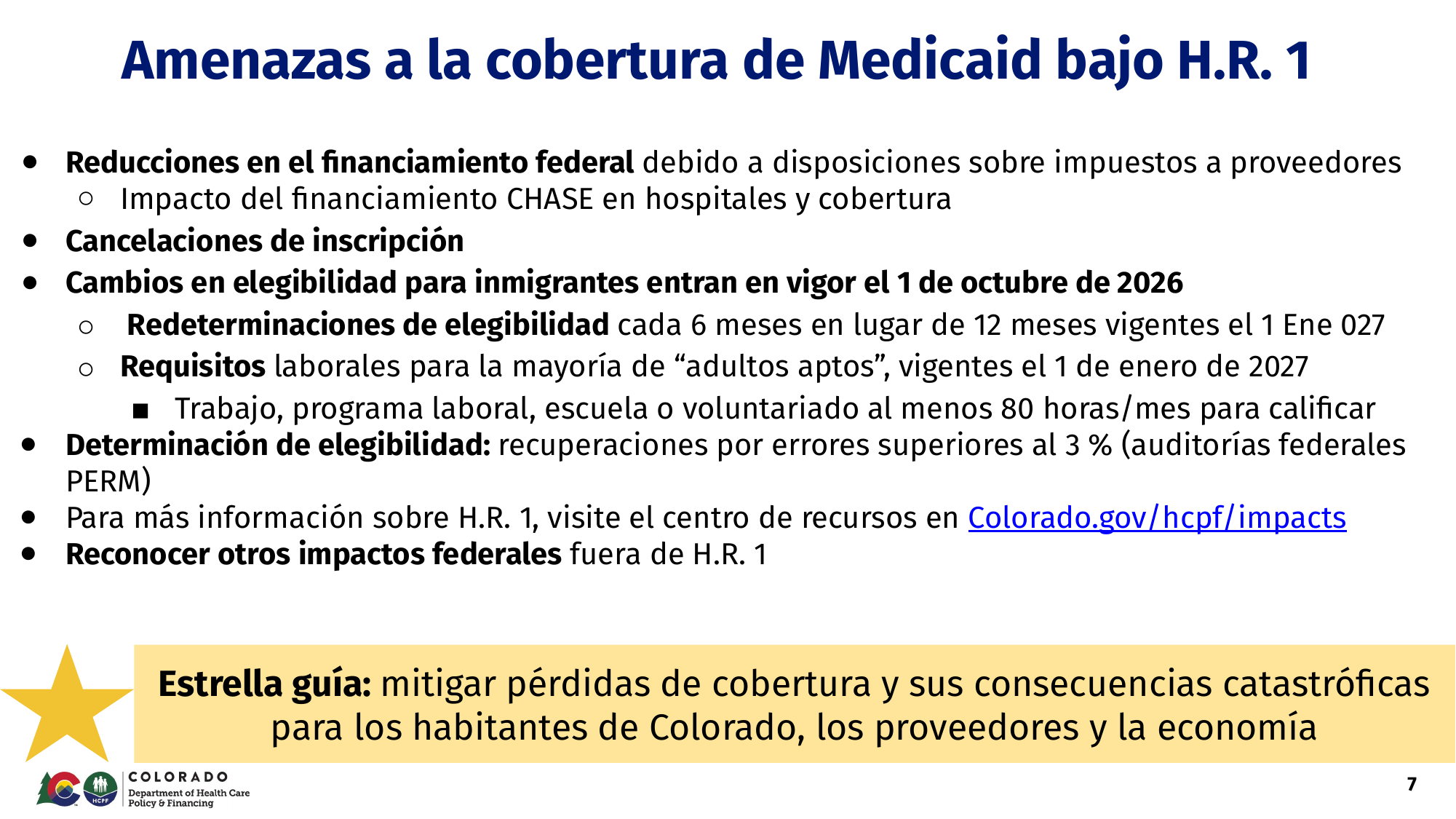

# Amenazas a la cobertura de Medicaid bajo H.R. 1
Reducciones en el financiamiento federal debido a disposiciones sobre impuestos a proveedores
Impacto del financiamiento CHASE en hospitales y cobertura
Cancelaciones de inscripción
Cambios en elegibilidad para inmigrantes entran en vigor el 1 de octubre de 2026
 Redeterminaciones de elegibilidad cada 6 meses en lugar de 12 meses vigentes el 1 Ene 027
Requisitos laborales para la mayoría de “adultos aptos”, vigentes el 1 de enero de 2027
Trabajo, programa laboral, escuela o voluntariado al menos 80 horas/mes para calificar
Determinación de elegibilidad: recuperaciones por errores superiores al 3 % (auditorías federales PERM)
Para más información sobre H.R. 1, visite el centro de recursos en Colorado.gov/hcpf/impacts
Reconocer otros impactos federales fuera de H.R. 1

Estrella guía: mitigar pérdidas de cobertura y sus consecuencias catastróficas para los habitantes de Colorado, los proveedores y la economía
28
7
7